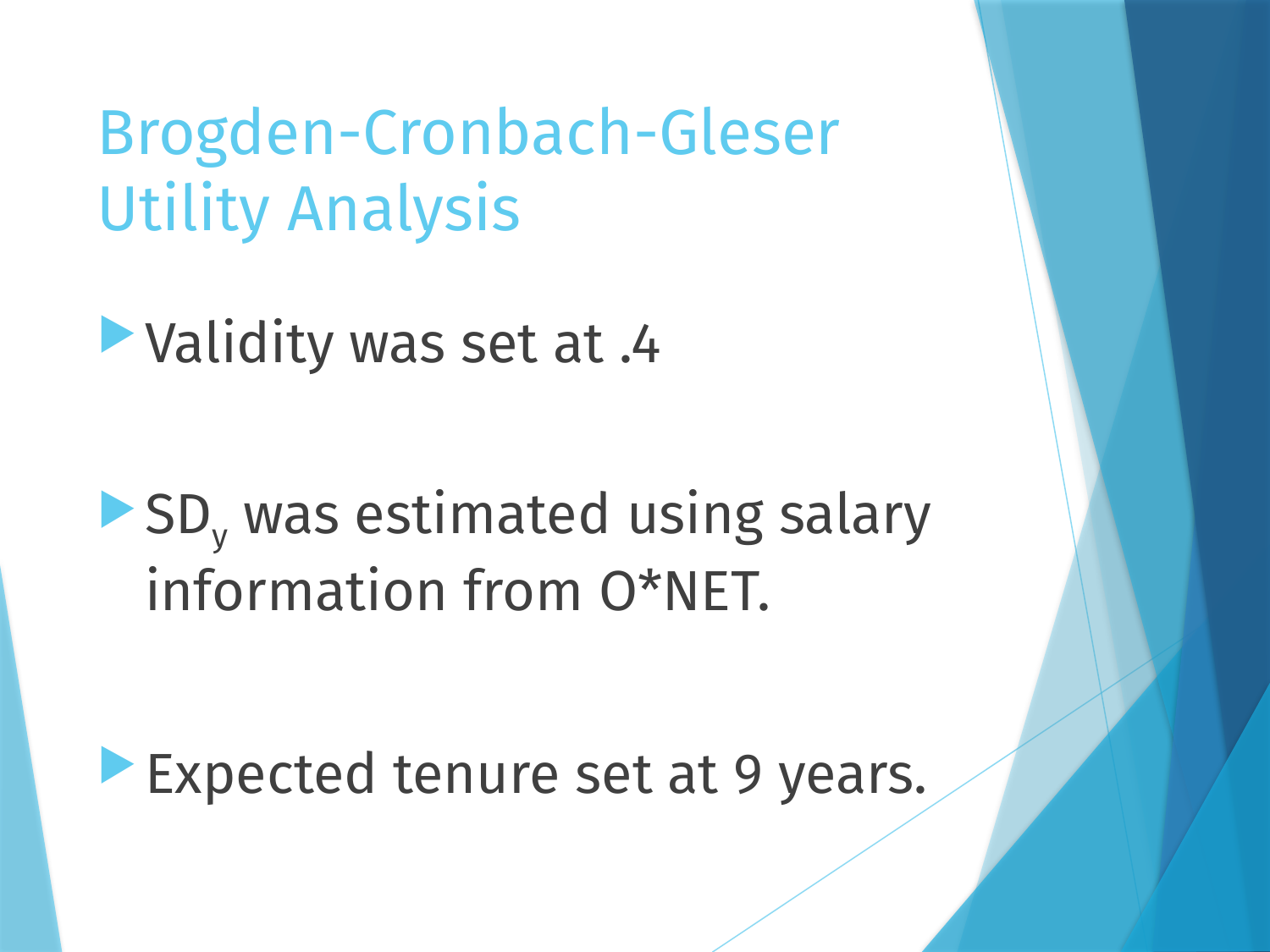

# Brogden-Cronbach-Gleser Utility Analysis
Validity was set at .4

SDy was estimated using salary information from O*NET.

Expected tenure set at 9 years.